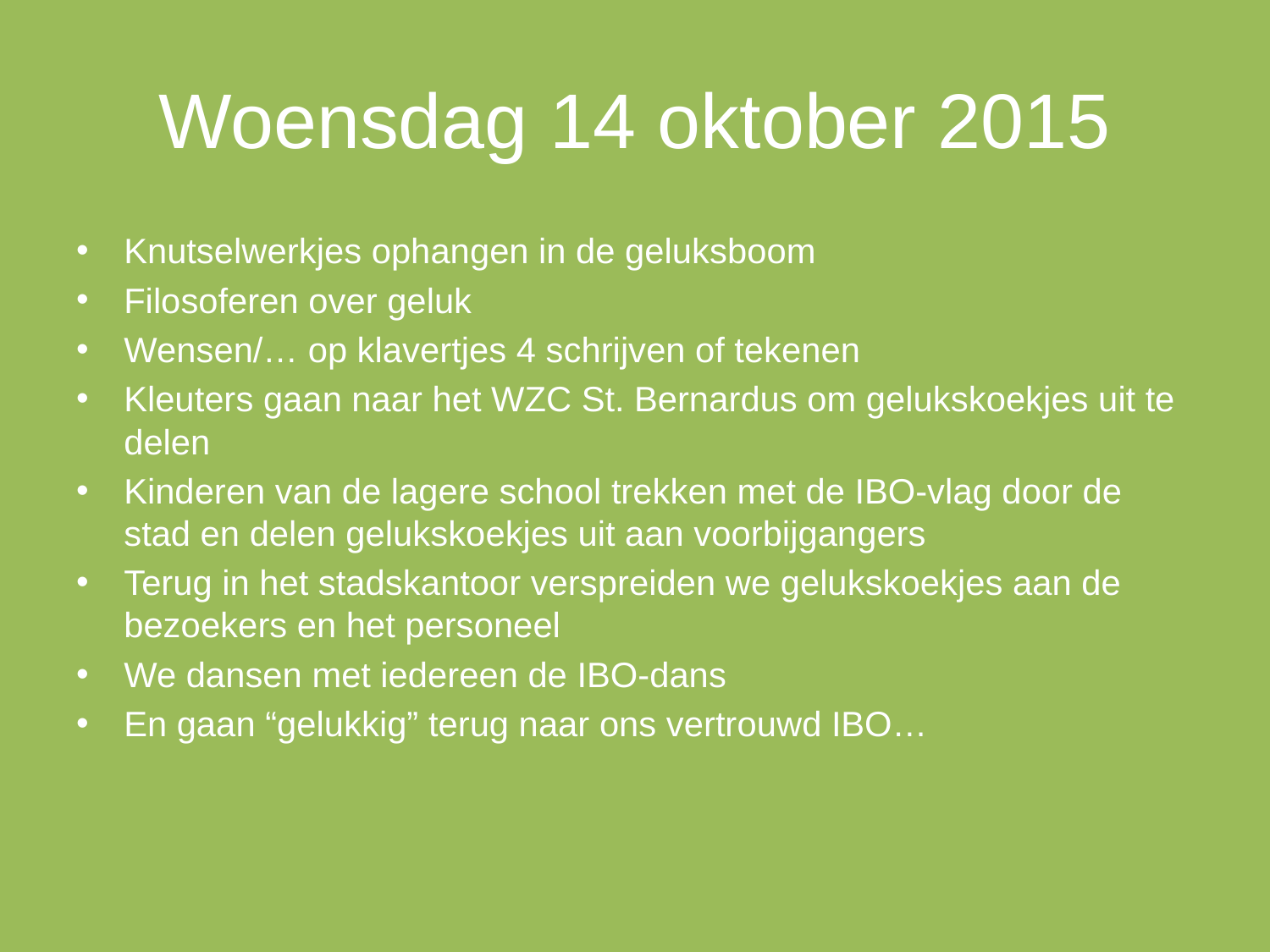

# Woensdag 14 oktober 2015
Knutselwerkjes ophangen in de geluksboom
Filosoferen over geluk
Wensen/… op klavertjes 4 schrijven of tekenen
Kleuters gaan naar het WZC St. Bernardus om gelukskoekjes uit te delen
Kinderen van de lagere school trekken met de IBO-vlag door de stad en delen gelukskoekjes uit aan voorbijgangers
Terug in het stadskantoor verspreiden we gelukskoekjes aan de bezoekers en het personeel
We dansen met iedereen de IBO-dans
En gaan “gelukkig” terug naar ons vertrouwd IBO…